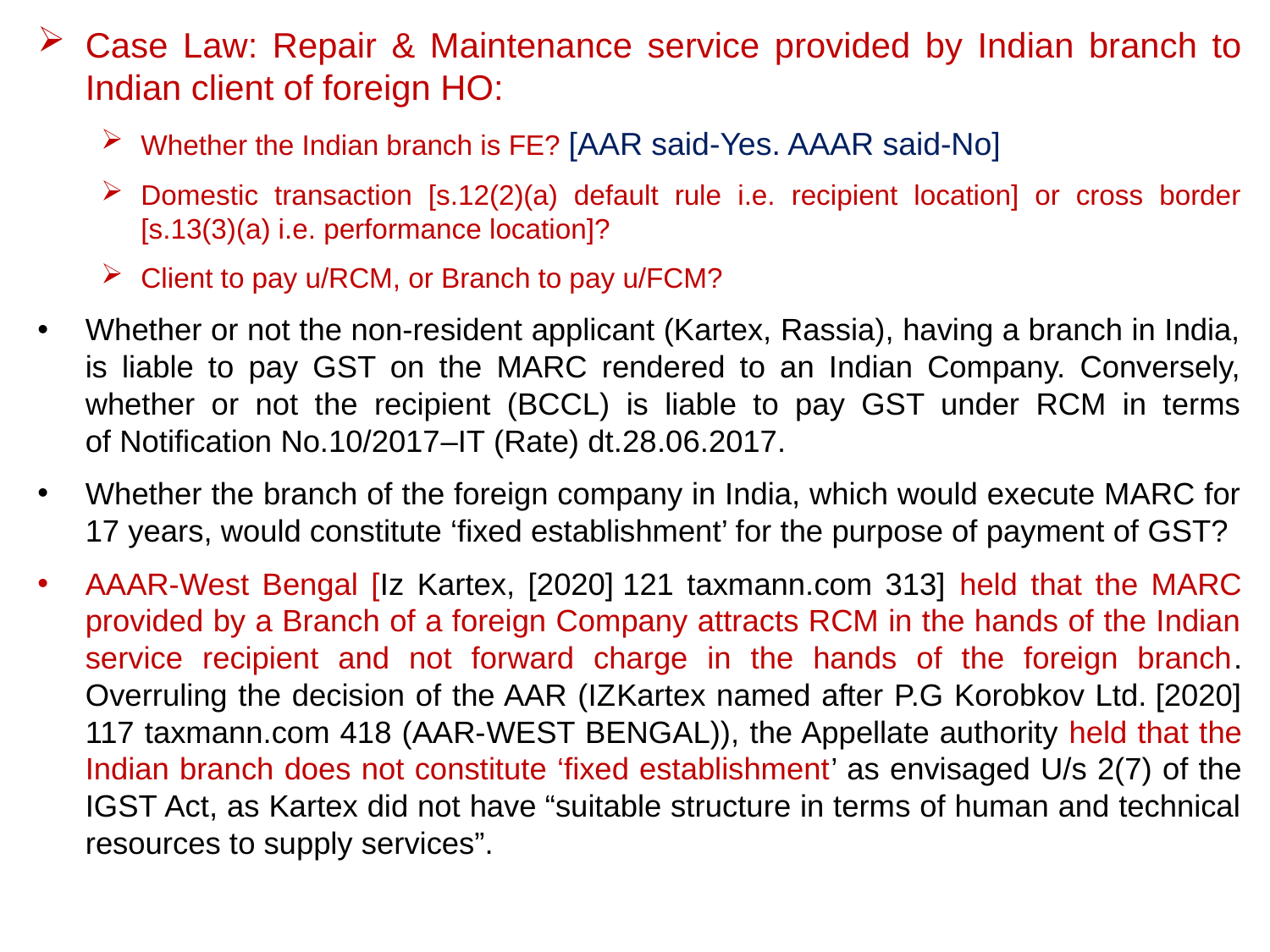

Case Law: Repair & Maintenance service provided by Indian branch to Indian client of foreign HO:
Whether the Indian branch is FE? [AAR said-Yes. AAAR said-No]
Domestic transaction [s.12(2)(a) default rule i.e. recipient location] or cross border [s.13(3)(a) i.e. performance location]?
Client to pay u/RCM, or Branch to pay u/FCM?
Whether or not the non-resident applicant (Kartex, Rassia), having a branch in India, is liable to pay GST on the MARC rendered to an Indian Company. Conversely, whether or not the recipient (BCCL) is liable to pay GST under RCM in terms of Notification No.10/2017­–IT (Rate) dt.28­.06.­2017.
Whether the branch of the foreign company in India, which would execute MARC for 17 years, would constitute ‘fixed establishment’ for the purpose of payment of GST?
AAAR-West Bengal [Iz Kartex, [2020] 121 taxmann.com 313] held that the MARC provided by a Branch of a foreign Company attracts RCM in the hands of the Indian service recipient and not forward charge in the hands of the foreign branch. Overruling the decision of the AAR (IZ­Kartex named after P.G Korobkov Ltd. [2020] 117 taxmann.com 418 (AAR-­WEST BENGAL)), the Appellate authority held that the Indian branch does not constitute ‘fixed establishment’ as envisaged U/s 2(7) of the IGST Act, as Kartex did not have “suitable structure in terms of human and technical resources to supply services”.